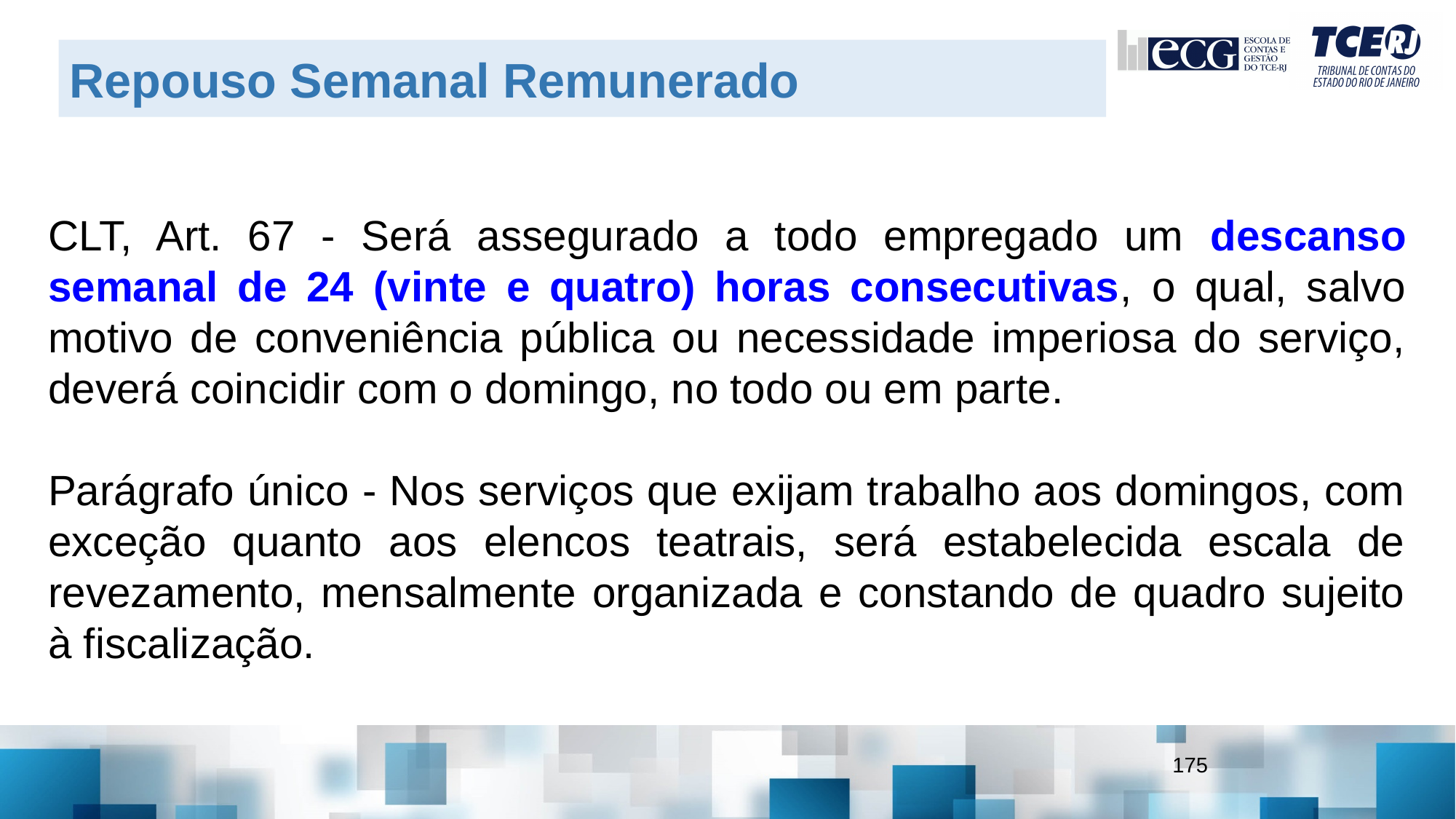

Repouso Semanal Remunerado
CLT, Art. 67 - Será assegurado a todo empregado um descanso semanal de 24 (vinte e quatro) horas consecutivas, o qual, salvo motivo de conveniência pública ou necessidade imperiosa do serviço, deverá coincidir com o domingo, no todo ou em parte.

Parágrafo único - Nos serviços que exijam trabalho aos domingos, com exceção quanto aos elencos teatrais, será estabelecida escala de revezamento, mensalmente organizada e constando de quadro sujeito à fiscalização.
175